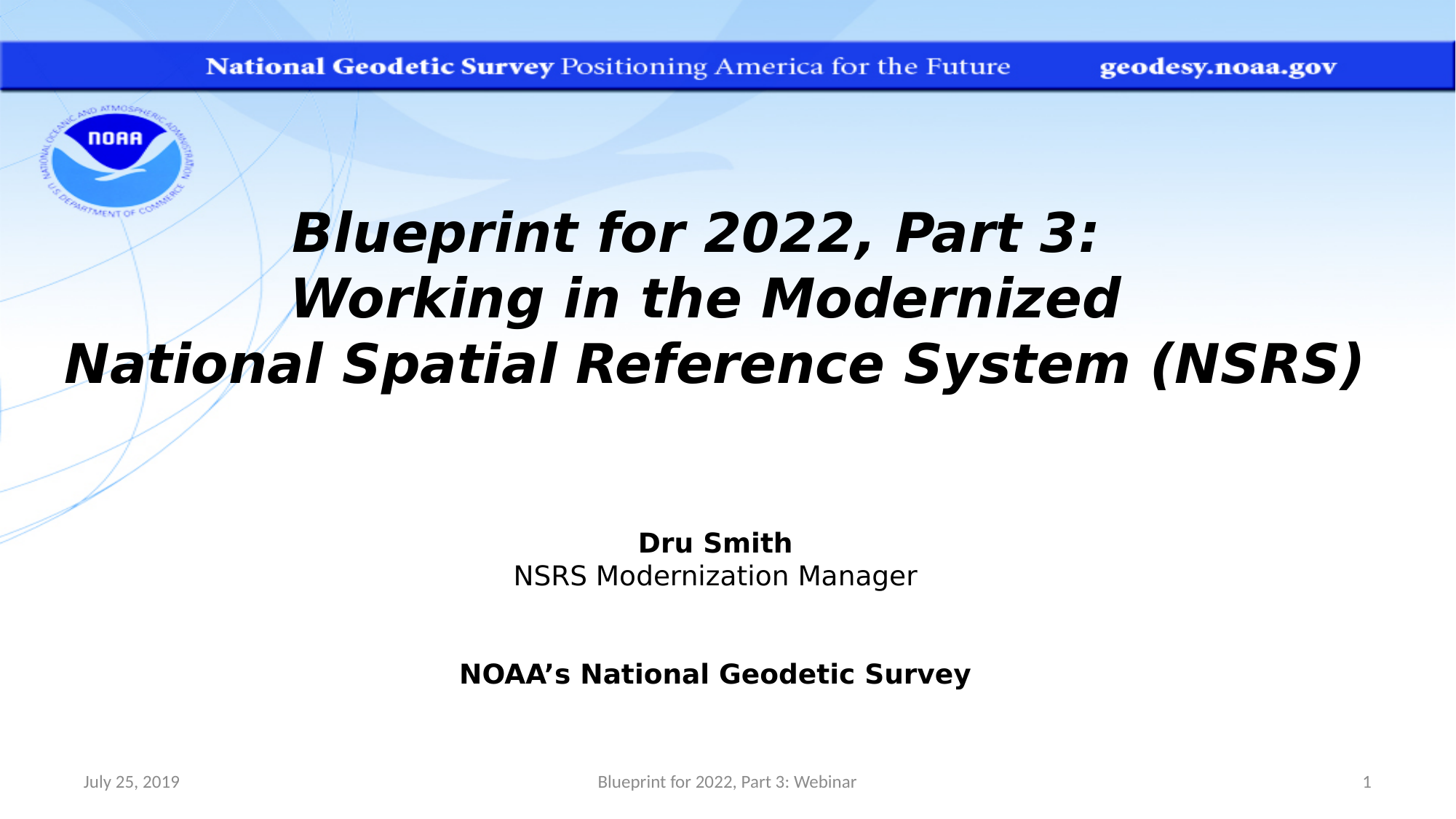

Blueprint for 2022, Part 3:
Working in the Modernized
National Spatial Reference System (NSRS)

Dru Smith
NSRS Modernization Manager

NOAA’s National Geodetic Survey
July 25, 2019
Blueprint for 2022, Part 3: Webinar
1